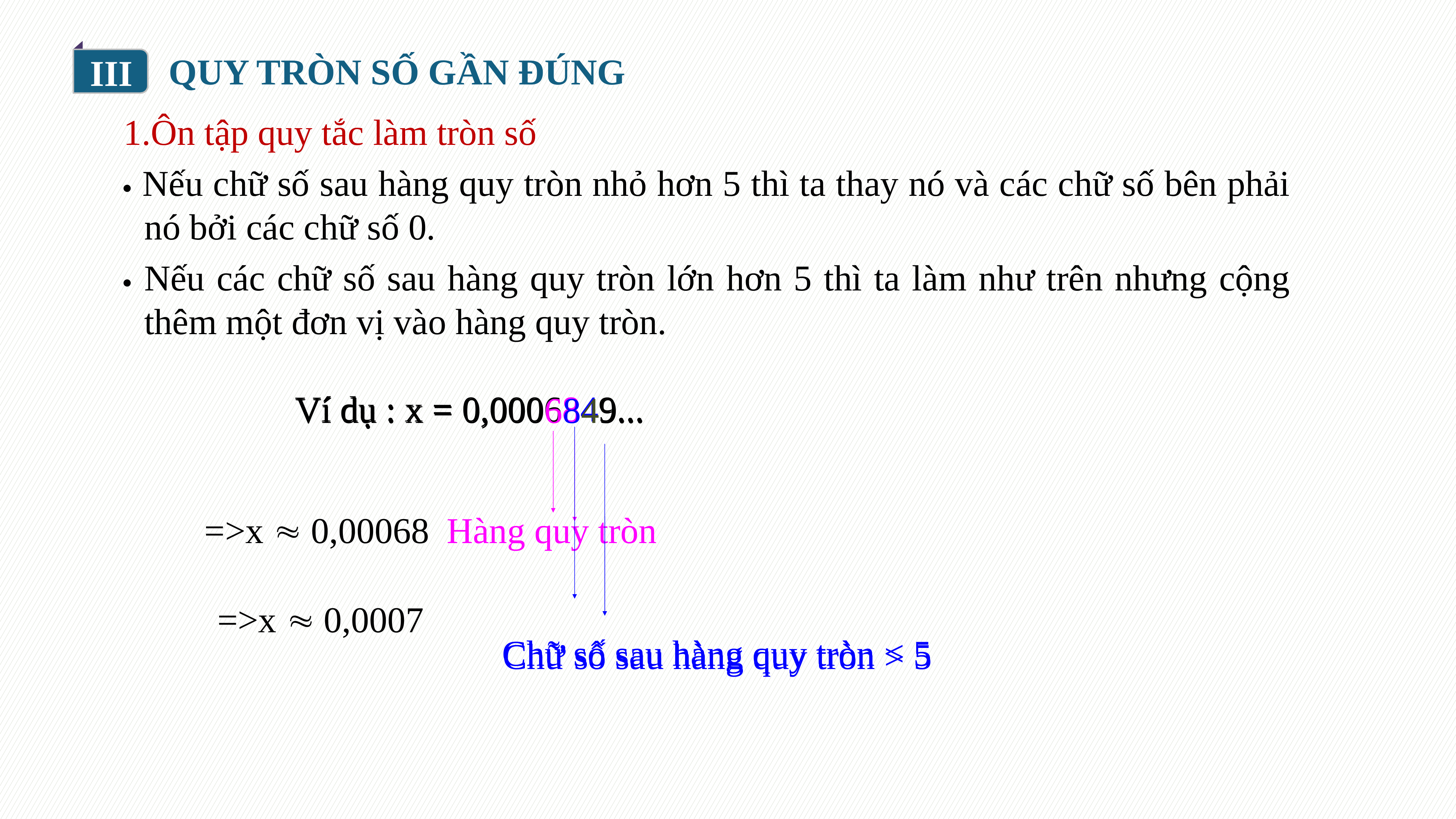

III
QUY TRÒN SỐ GẦN ĐÚNG
1.Ôn tập quy tắc làm tròn số
• Nếu chữ số sau hàng quy tròn nhỏ hơn 5 thì ta thay nó và các chữ số bên phải nó bởi các chữ số 0.
• Nếu các chữ số sau hàng quy tròn lớn hơn 5 thì ta làm như trên nhưng cộng thêm một đơn vị vào hàng quy tròn.
Ví dụ : x = 0,0006849...
Ví dụ : x = 0,0006849...

=>x ≈ 0,00068
Hàng quy tròn
=>x ≈ 0,0007
Chữ số sau hàng quy tròn < 5
Chữ số sau hàng quy tròn > 5